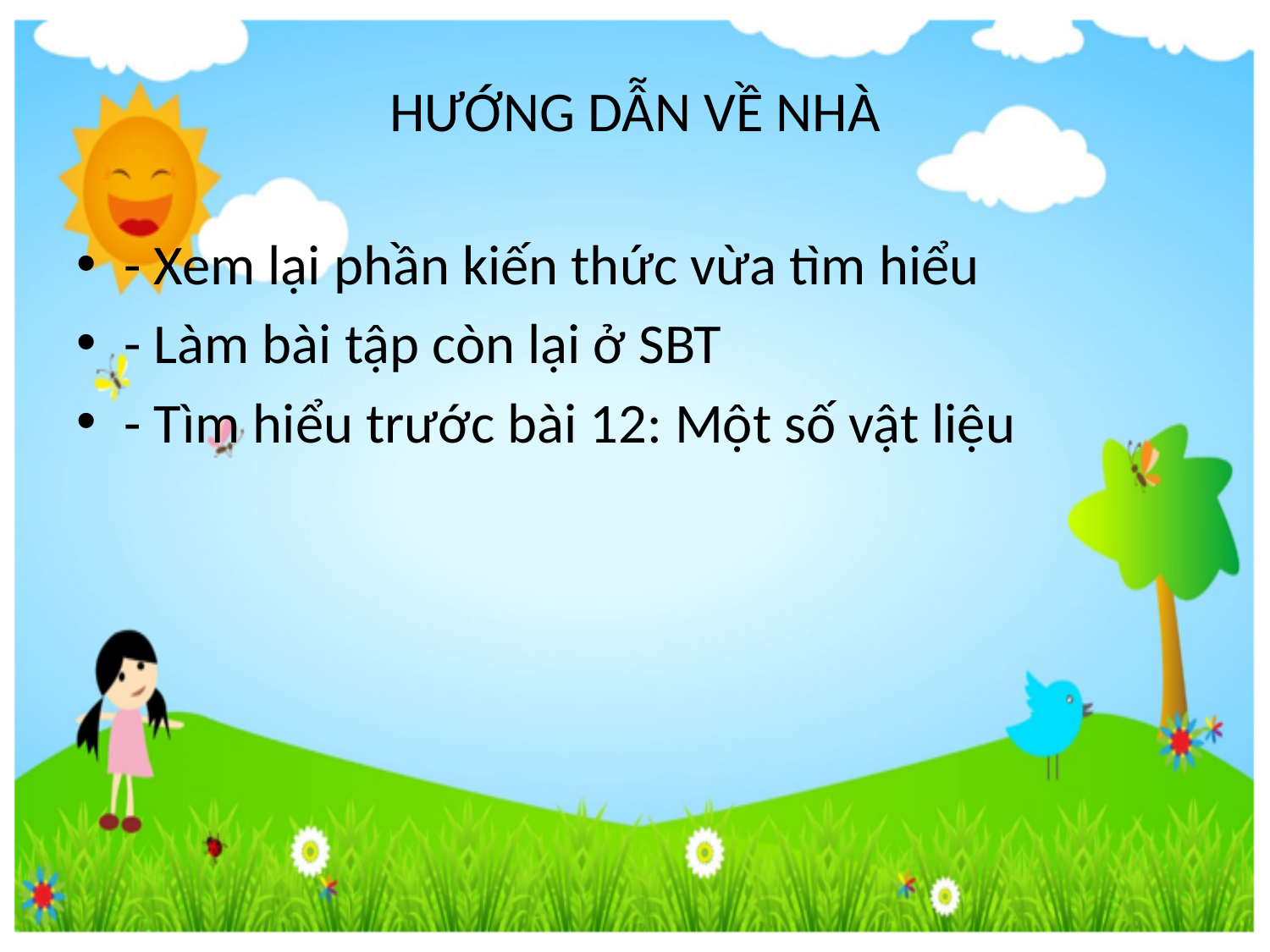

# HƯỚNG DẪN VỀ NHÀ
- Xem lại phần kiến thức vừa tìm hiểu
- Làm bài tập còn lại ở SBT
- Tìm hiểu trước bài 12: Một số vật liệu